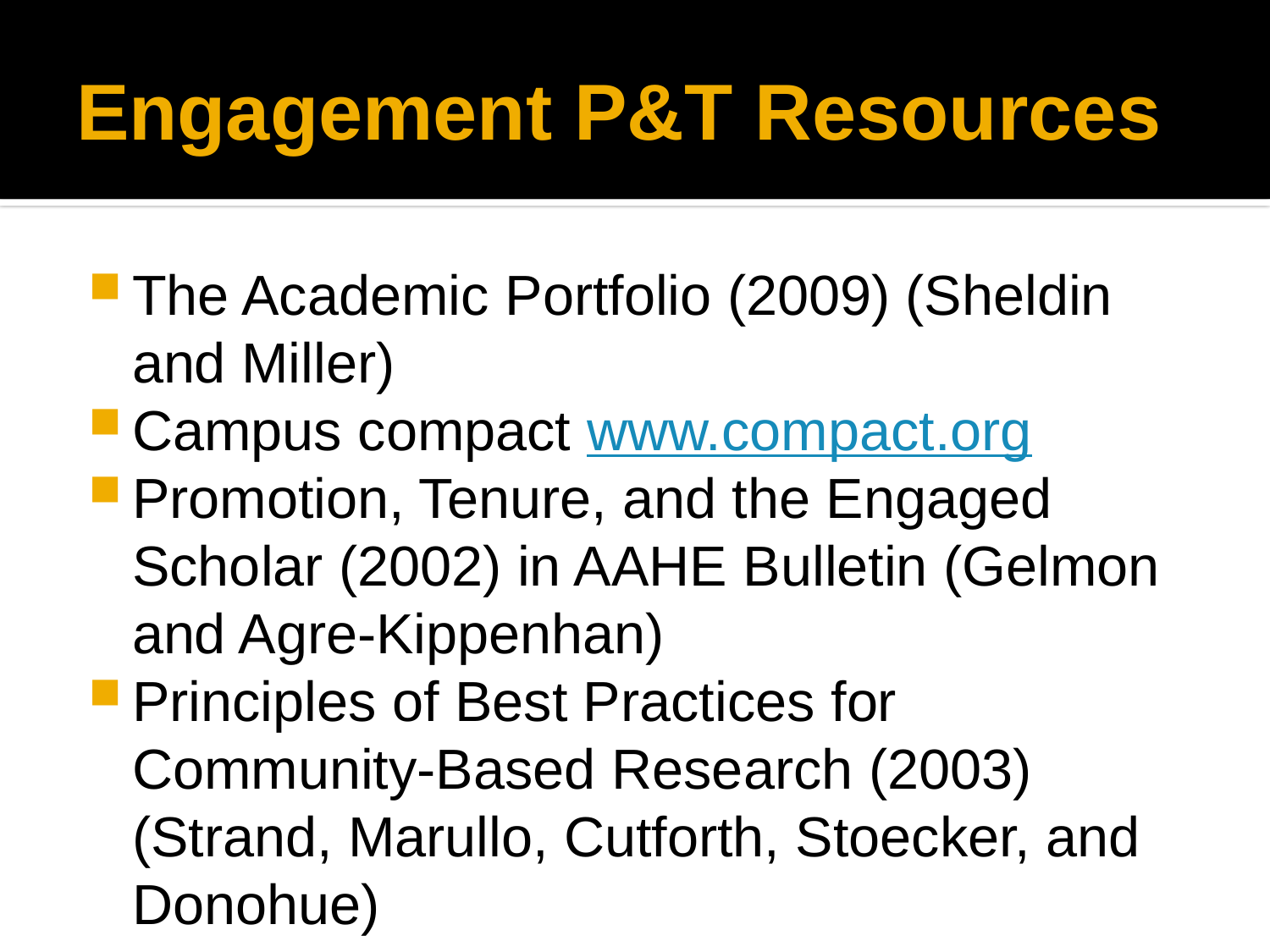

# Engagement P&T Resources
The Academic Portfolio (2009) (Sheldin and Miller)
Campus compact www.compact.org
Promotion, Tenure, and the Engaged Scholar (2002) in AAHE Bulletin (Gelmon and Agre-Kippenhan)
Principles of Best Practices for Community-Based Research (2003) (Strand, Marullo, Cutforth, Stoecker, and Donohue)